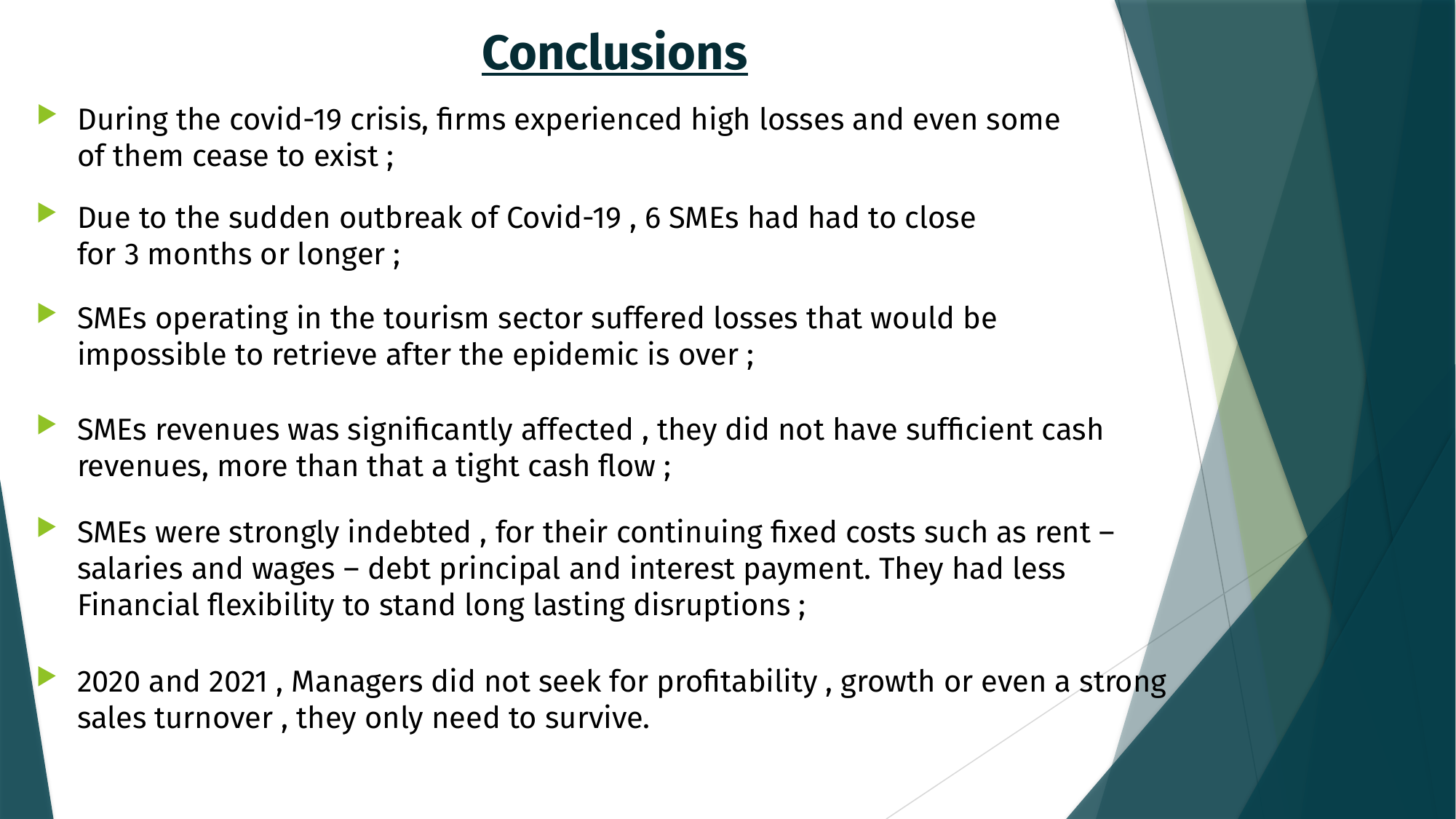

# Conclusions
During the covid-19 crisis, firms experienced high losses and even some of them cease to exist ;
Due to the sudden outbreak of Covid-19 , 6 SMEs had had to close for 3 months or longer ;
SMEs operating in the tourism sector suffered losses that would be impossible to retrieve after the epidemic is over ;
SMEs revenues was significantly affected , they did not have sufficient cash revenues, more than that a tight cash flow ;
SMEs were strongly indebted , for their continuing fixed costs such as rent – salaries and wages – debt principal and interest payment. They had less Financial flexibility to stand long lasting disruptions ;
2020 and 2021 , Managers did not seek for profitability , growth or even a strong sales turnover , they only need to survive.